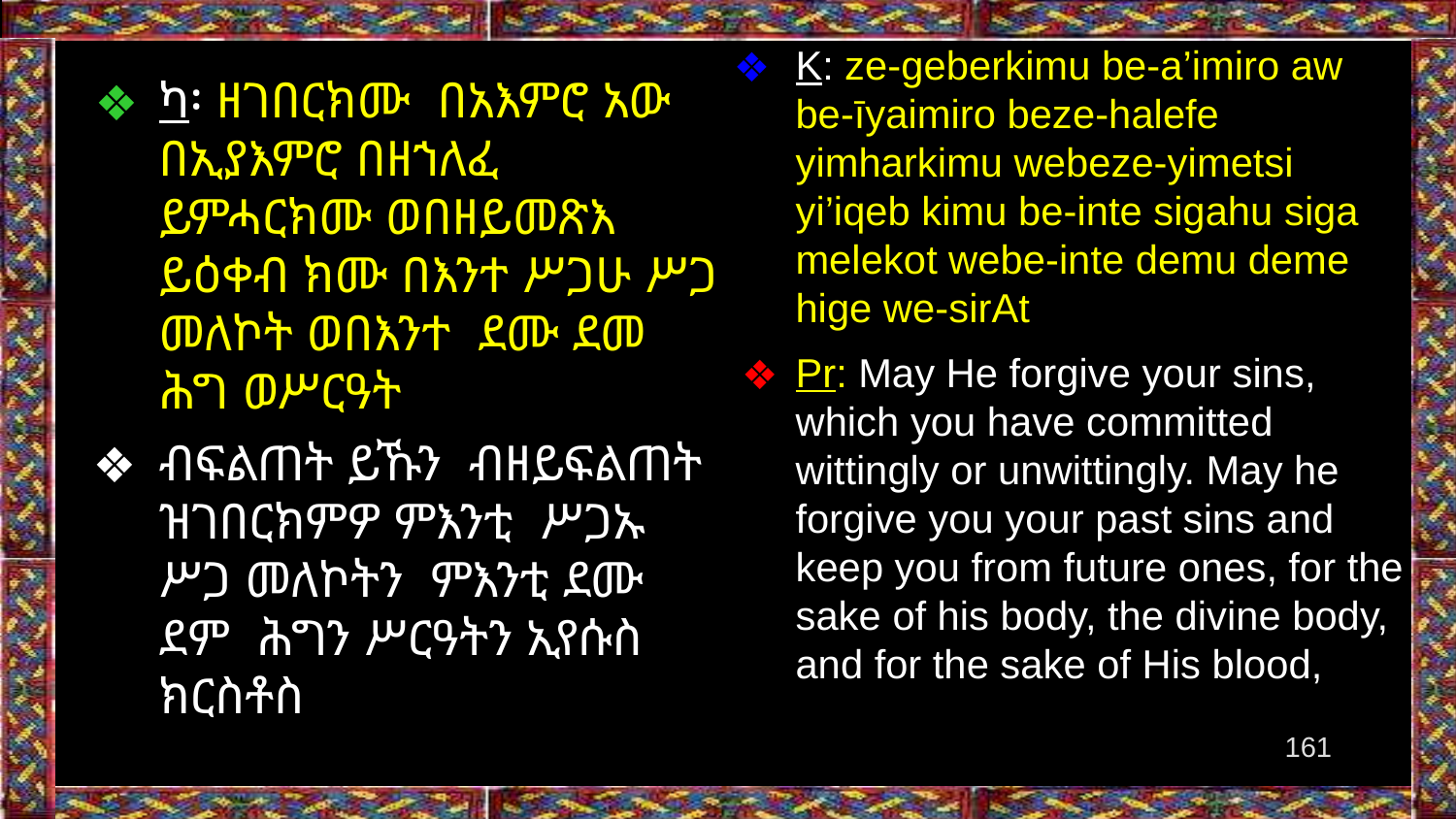

K: ze-geberkimu be-a’imiro aw be-īyaimiro beze-halefe yimharkimu webeze-yimetsi yi’iqeb kimu be-inte sigahu siga melekot webe-inte demu deme hige we-sirAt
Pr: May He forgive your sins, which you have committed wittingly or unwittingly. May he forgive you your past sins and keep you from future ones, for the sake of his body, the divine body, and for the sake of His blood,

ካ፡ ዘገበርክሙ  በአእምሮ አው  በኢያእምሮ በዘኀለፈ  ይምሓርክሙ ወበዘይመጽእ ይዕቀብ ክሙ በእንተ ሥጋሁ ሥጋ መለኮት ወበእንተ  ደሙ ደመ ሕግ ወሥርዓት
ብፍልጠት ይኹን  ብዘይፍልጠት ዝገበርክምዎ ምእንቲ  ሥጋኡ ሥጋ መለኮትን  ምእንቲ ደሙ ደም  ሕግን ሥርዓትን ኢየሱስ  ክርስቶስ

161